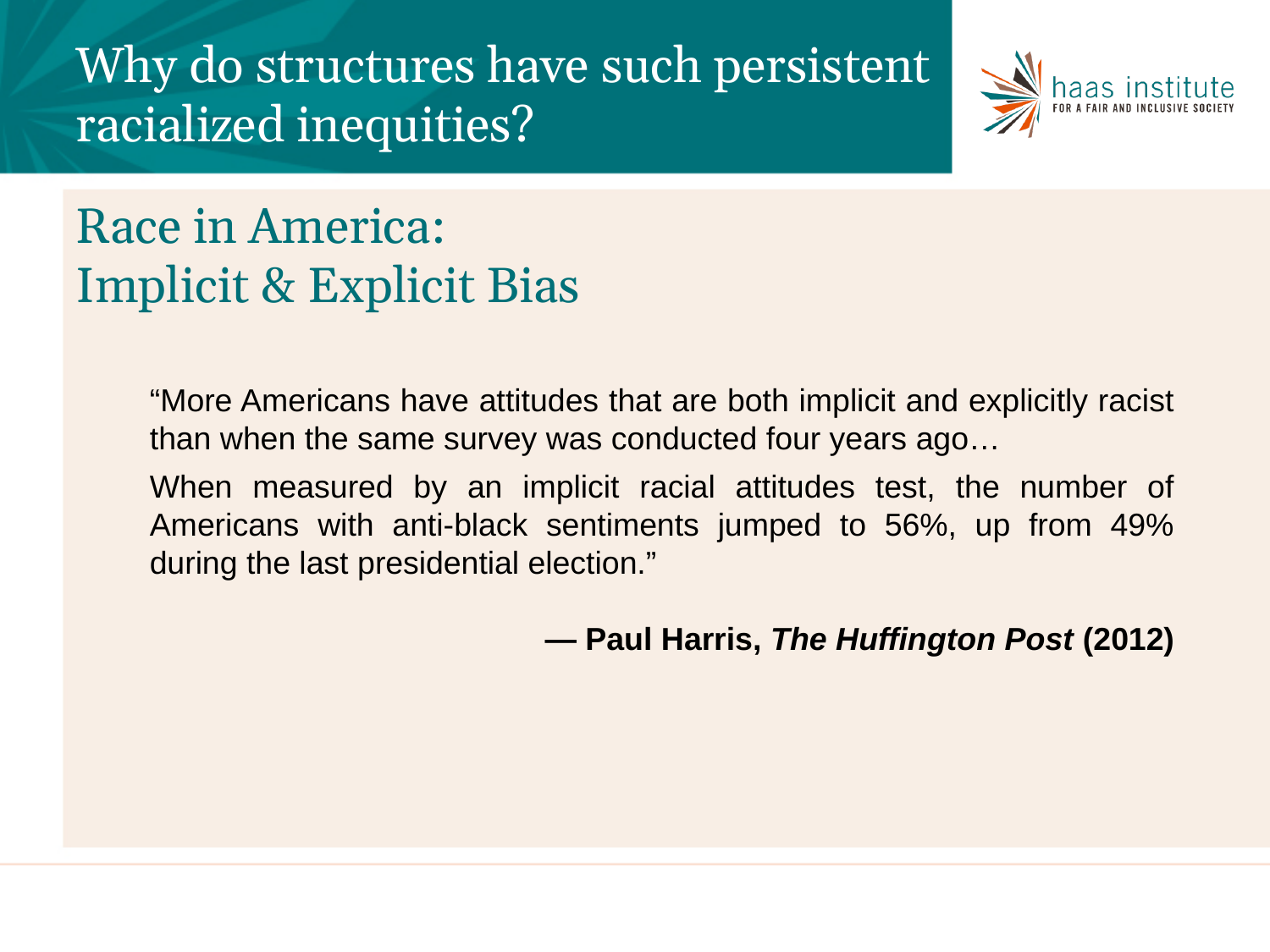

Why do structures have such persistent racialized inequities?
Race in America:
Implicit & Explicit Bias
“More Americans have attitudes that are both implicit and explicitly racist than when the same survey was conducted four years ago…
When measured by an implicit racial attitudes test, the number of Americans with anti-black sentiments jumped to 56%, up from 49% during the last presidential election.”

— Paul Harris, The Huffington Post (2012)